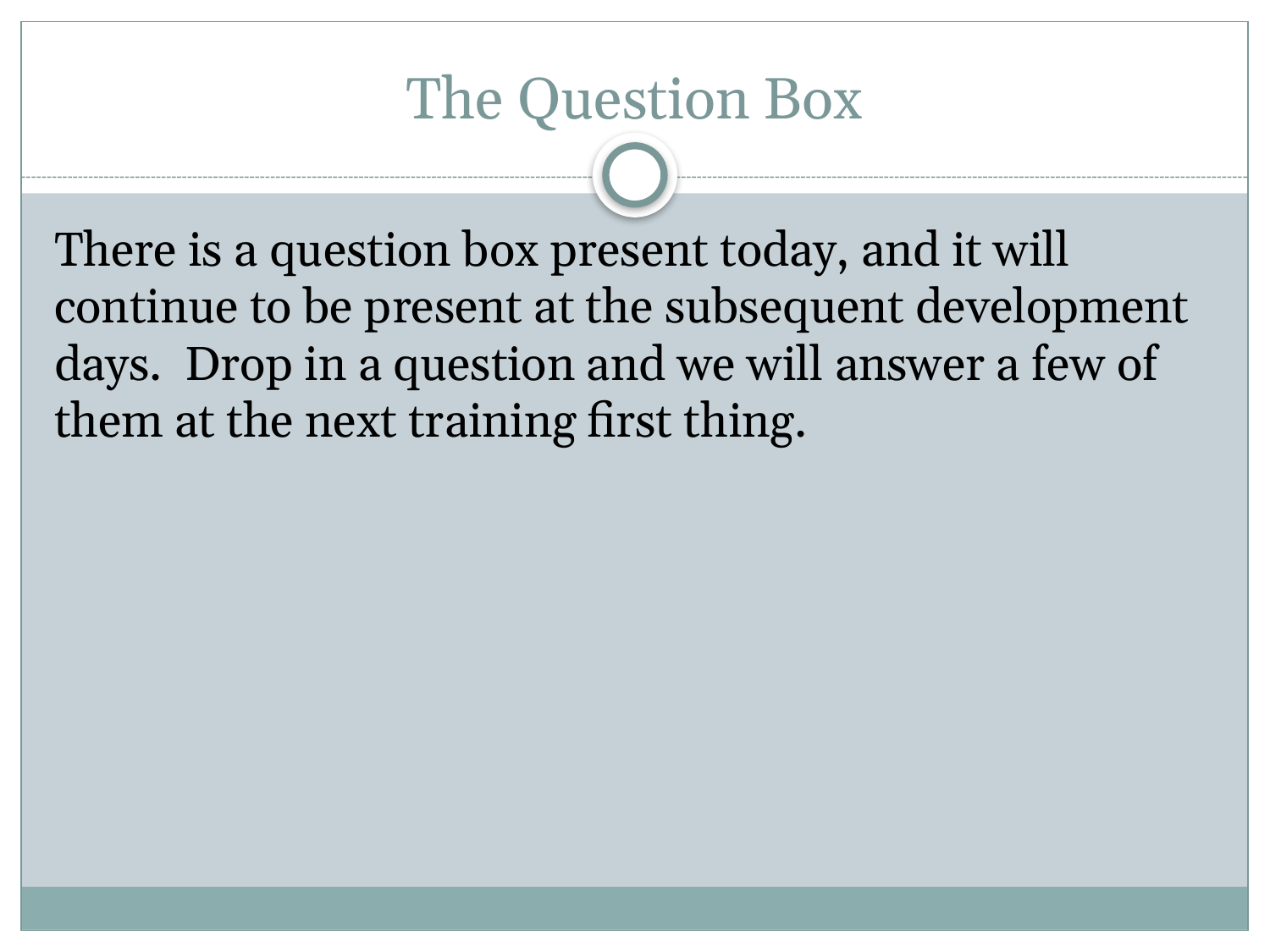

# The Question Box
There is a question box present today, and it will continue to be present at the subsequent development days.  Drop in a question and we will answer a few of them at the next training first thing.